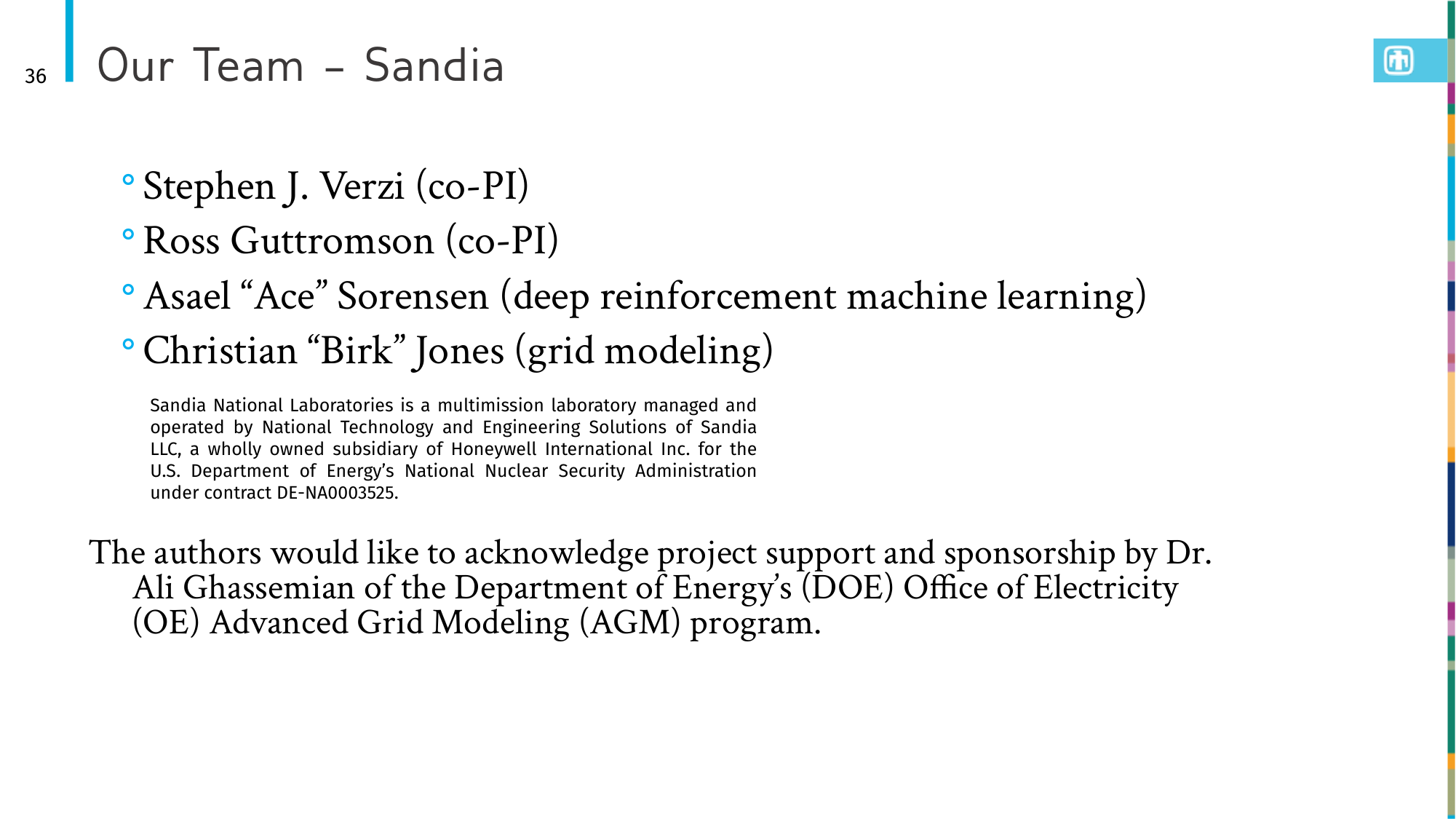

# Our Team – Sandia
36
Stephen J. Verzi (co-PI)
Ross Guttromson (co-PI)
Asael “Ace” Sorensen (deep reinforcement machine learning)
Christian “Birk” Jones (grid modeling)

The authors would like to acknowledge project support and sponsorship by Dr. Ali Ghassemian of the Department of Energy’s (DOE) Office of Electricity (OE) Advanced Grid Modeling (AGM) program.
Sandia National Laboratories is a multimission laboratory managed and operated by National Technology and Engineering Solutions of Sandia LLC, a wholly owned subsidiary of Honeywell International Inc. for the U.S. Department of Energy’s National Nuclear Security Administration under contract DE-NA0003525.